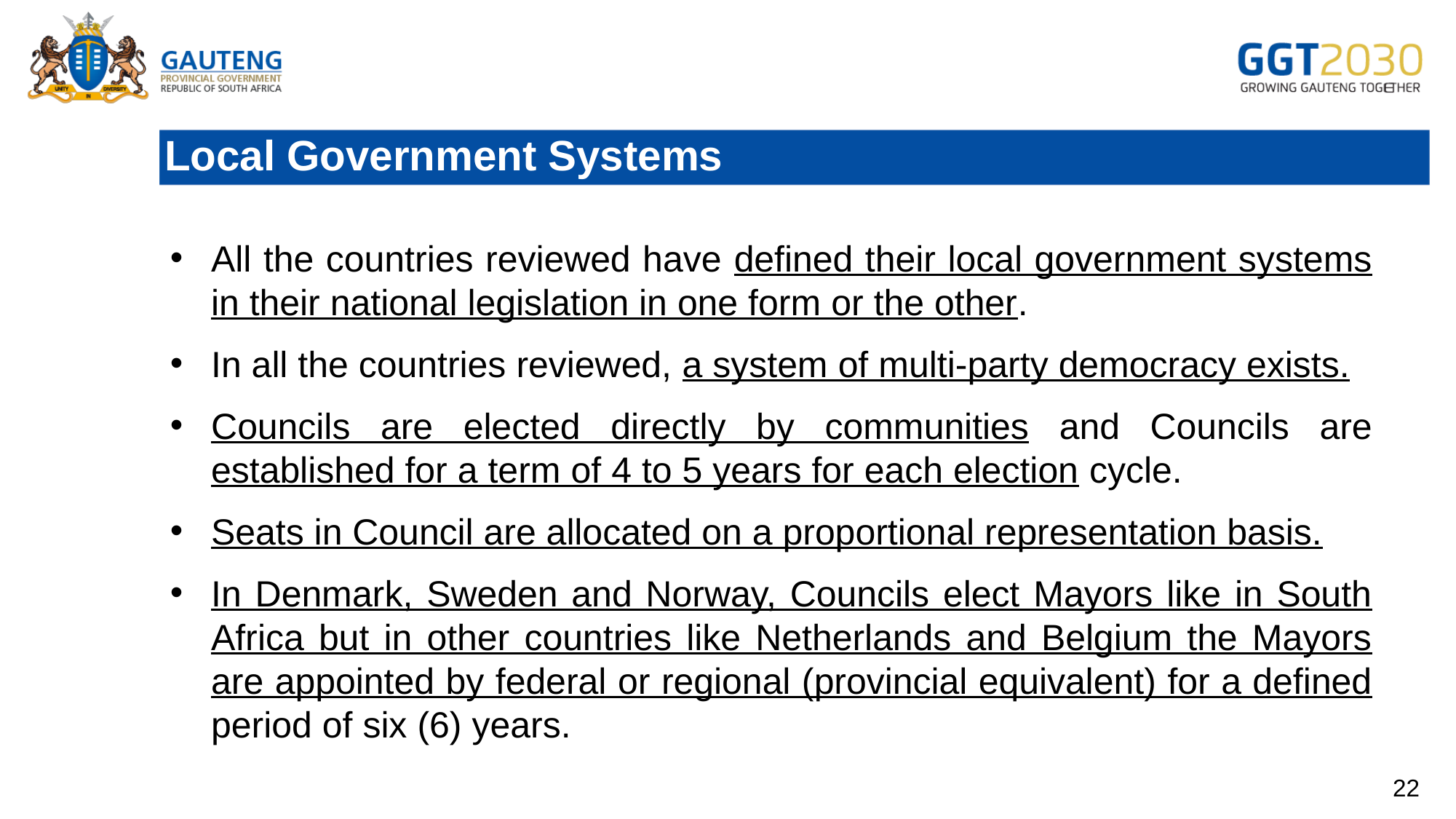

# Local Government Systems
All the countries reviewed have defined their local government systems in their national legislation in one form or the other.
In all the countries reviewed, a system of multi-party democracy exists.
Councils are elected directly by communities and Councils are established for a term of 4 to 5 years for each election cycle.
Seats in Council are allocated on a proportional representation basis.
In Denmark, Sweden and Norway, Councils elect Mayors like in South Africa but in other countries like Netherlands and Belgium the Mayors are appointed by federal or regional (provincial equivalent) for a defined period of six (6) years.
22